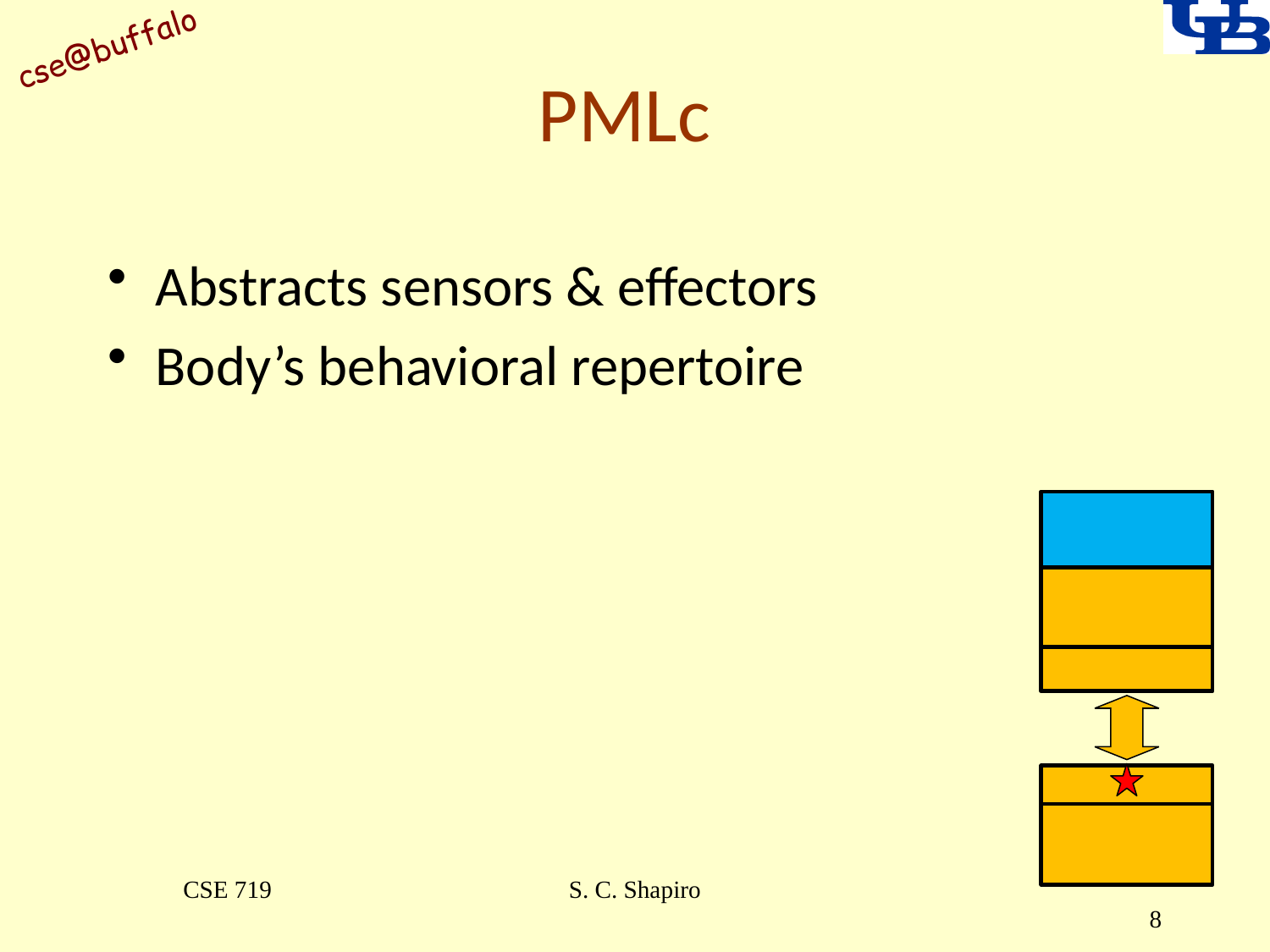

# PMLc
Abstracts sensors & effectors
Body’s behavioral repertoire

CSE 719
S. C. Shapiro

8